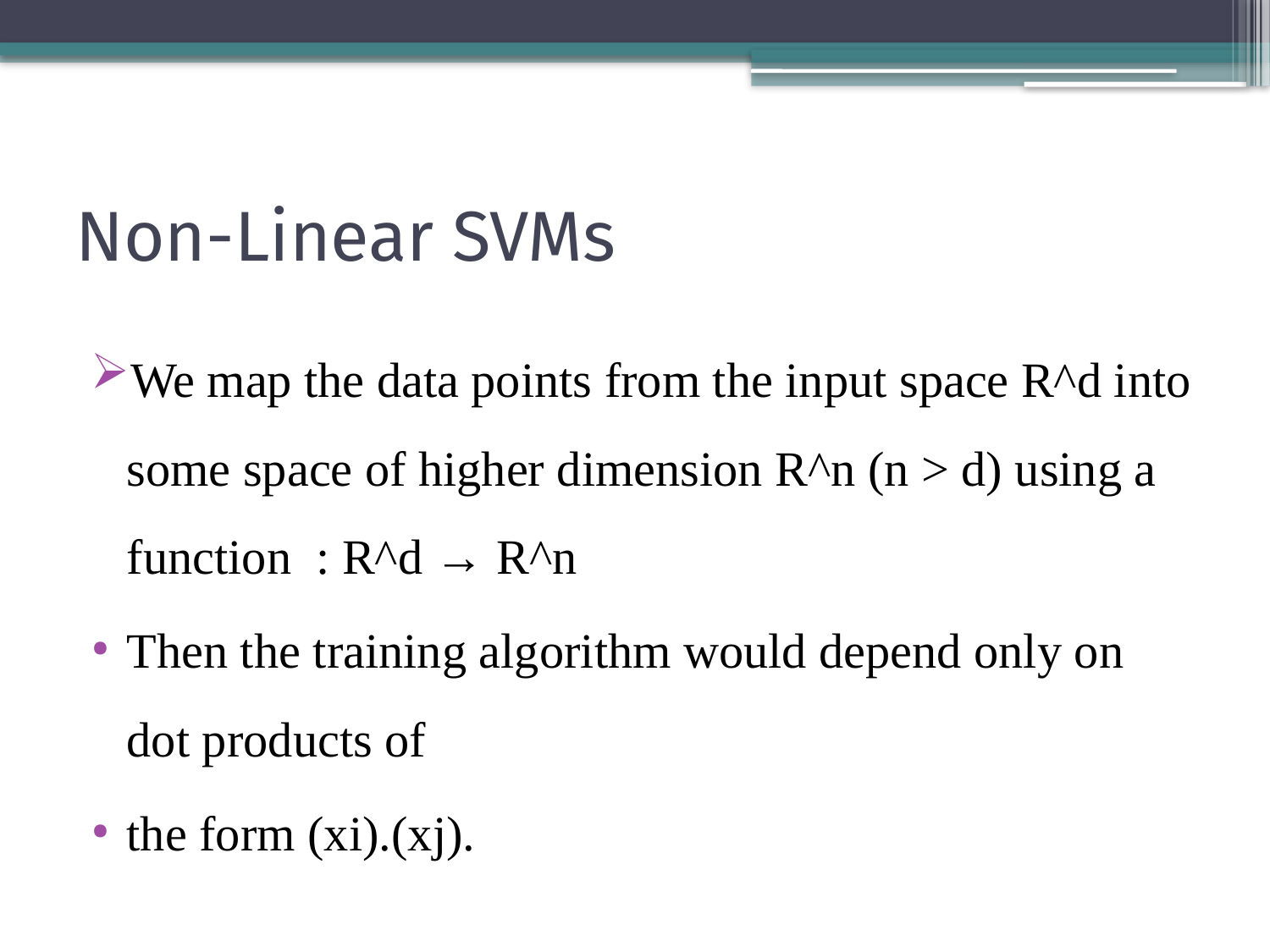

# Non-Linear SVMs
We map the data points from the input space R^d into some space of higher dimension R^n (n > d) using a function  : R^d → R^n
Then the training algorithm would depend only on dot products of
the form (xi).(xj).